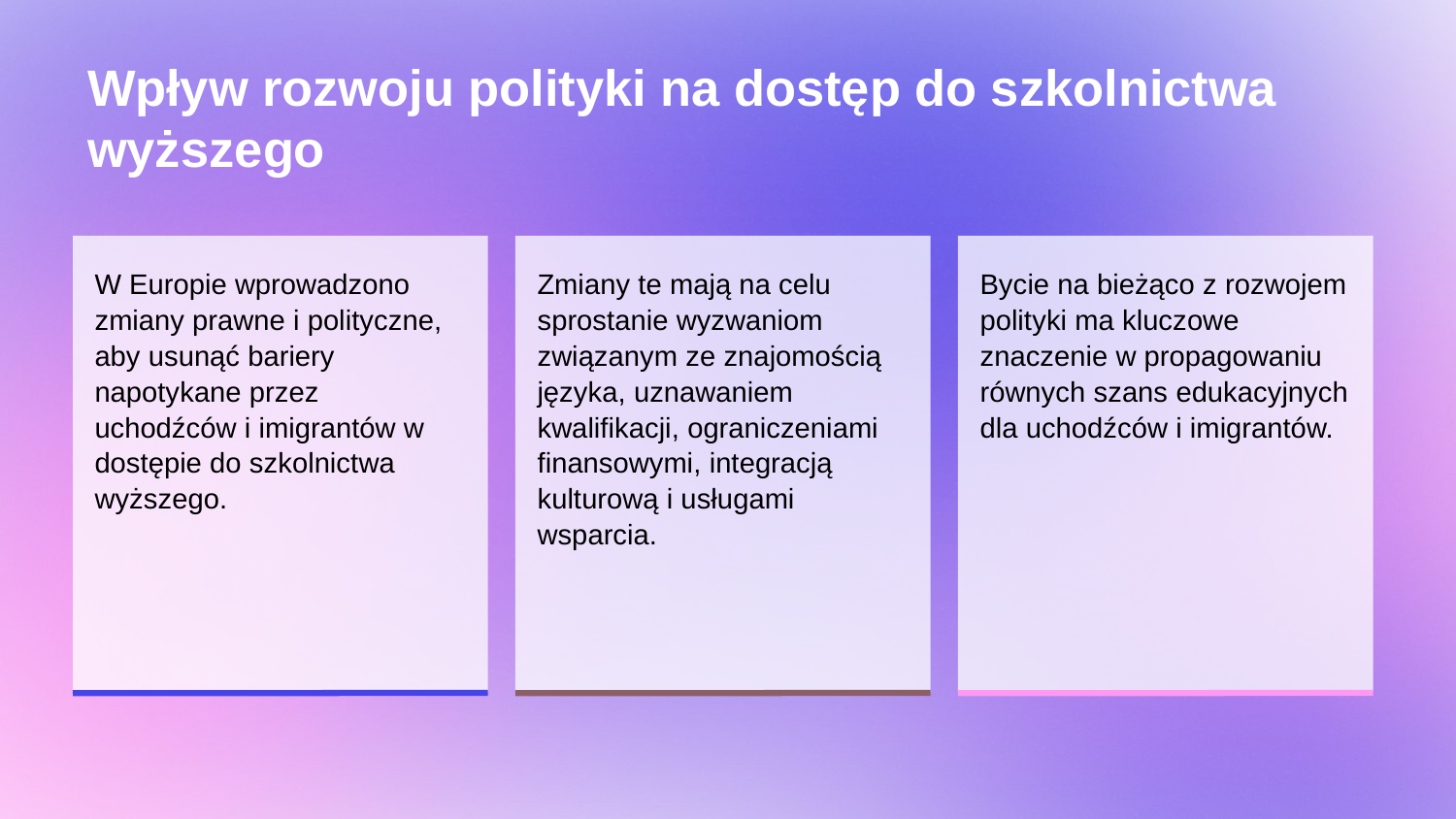

# Wpływ rozwoju polityki na dostęp do szkolnictwa wyższego
W Europie wprowadzono zmiany prawne i polityczne, aby usunąć bariery napotykane przez uchodźców i imigrantów w dostępie do szkolnictwa wyższego.
Zmiany te mają na celu sprostanie wyzwaniom związanym ze znajomością języka, uznawaniem kwalifikacji, ograniczeniami finansowymi, integracją kulturową i usługami wsparcia.
Bycie na bieżąco z rozwojem polityki ma kluczowe znaczenie w propagowaniu równych szans edukacyjnych dla uchodźców i imigrantów.